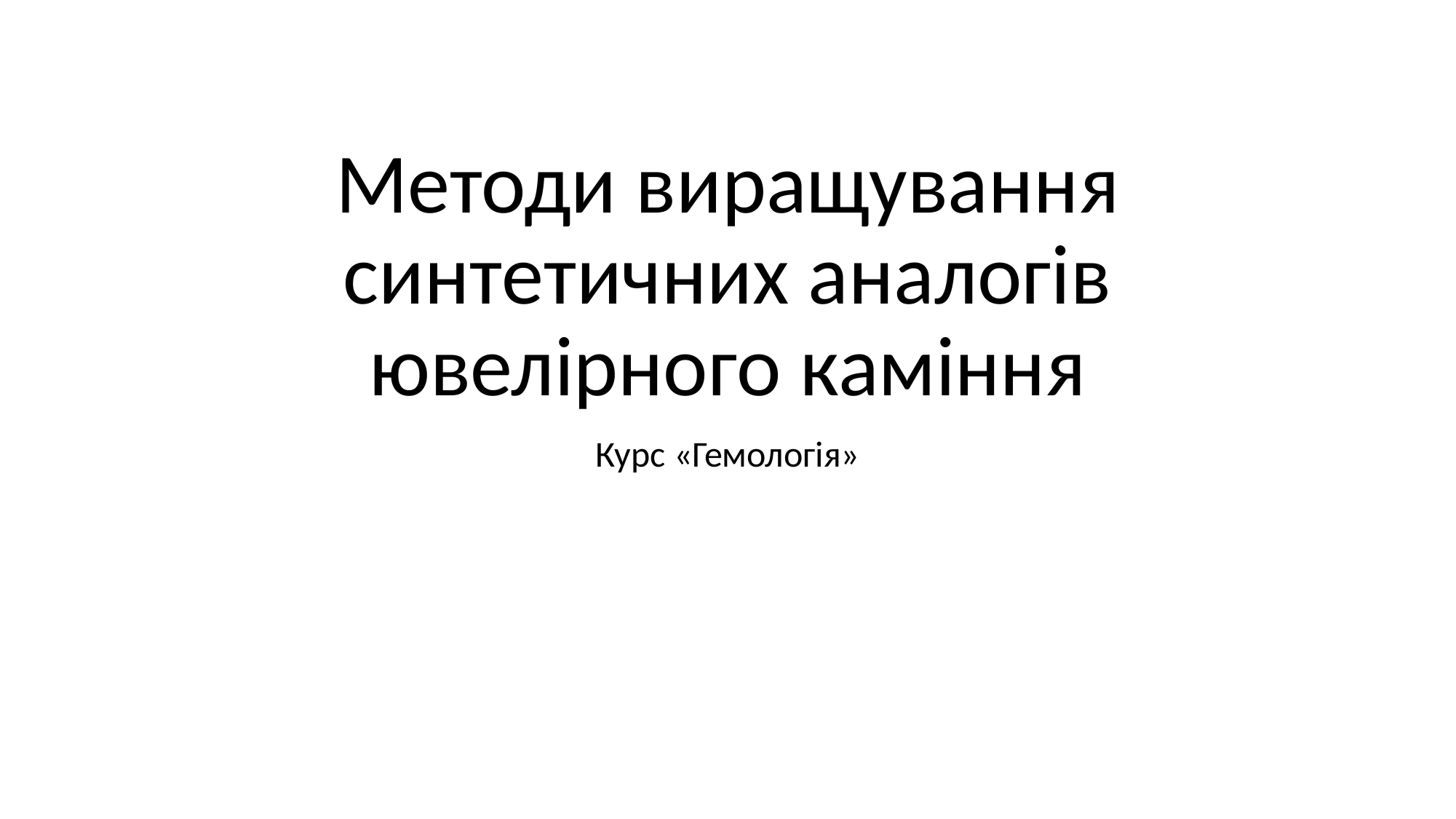

# Методи виращування синтетичних аналогів ювелірного каміння
Курс «Гемологія»